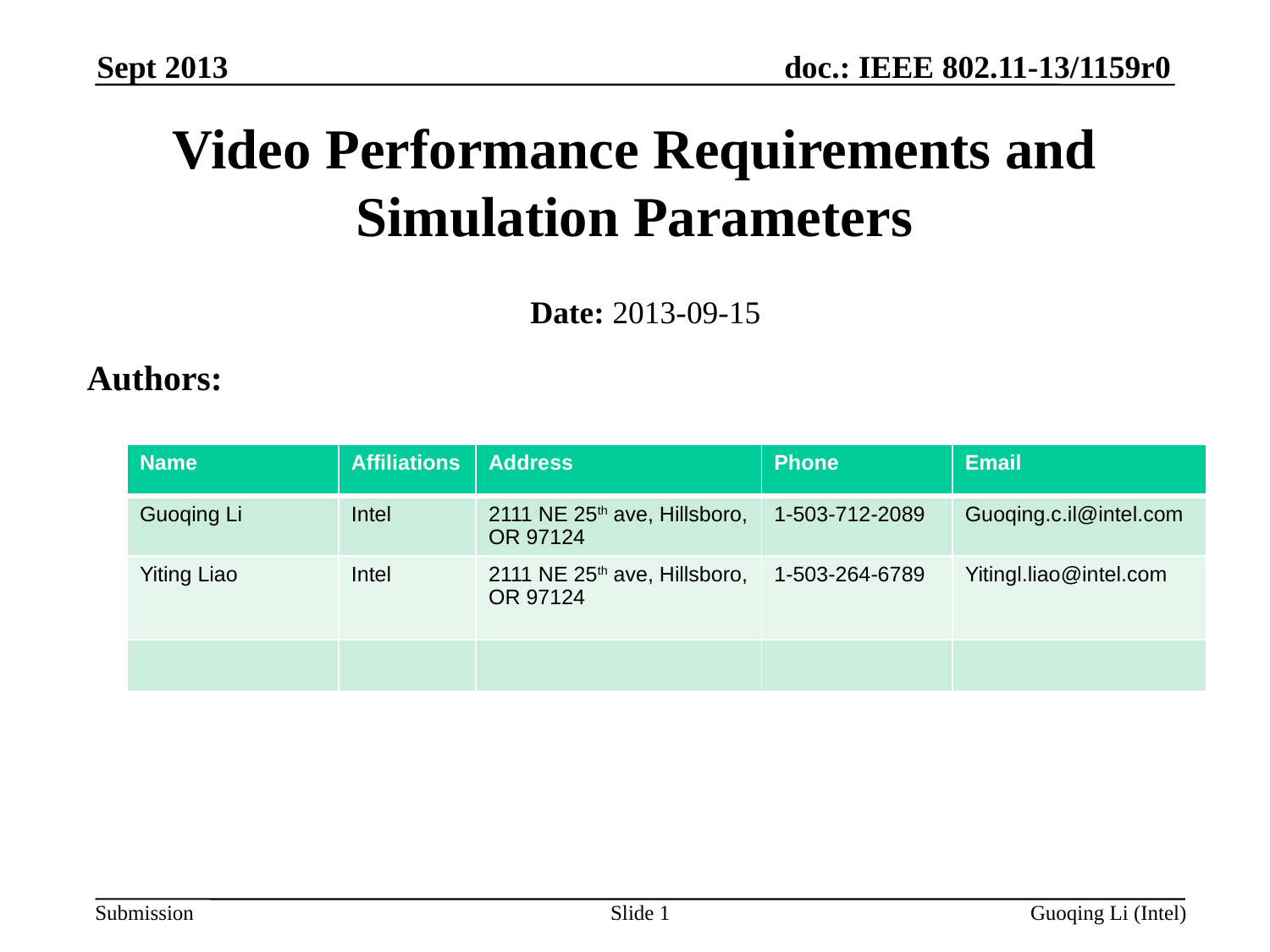

Sept 2013
Video Performance Requirements and Simulation Parameters
Date: 2013-09-15
Authors:

| Name | Affiliations | Address | Phone | Email |
| --- | --- | --- | --- | --- |
| Guoqing Li | Intel | 2111 NE 25th ave, Hillsboro, OR 97124 | 1-503-712-2089 | Guoqing.c.il@intel.com |
| Yiting Liao | Intel | 2111 NE 25th ave, Hillsboro, OR 97124 | 1-503-264-6789 | Yitingl.liao@intel.com |
|  |  |  |  |  |
Slide 1
Guoqing Li (Intel)